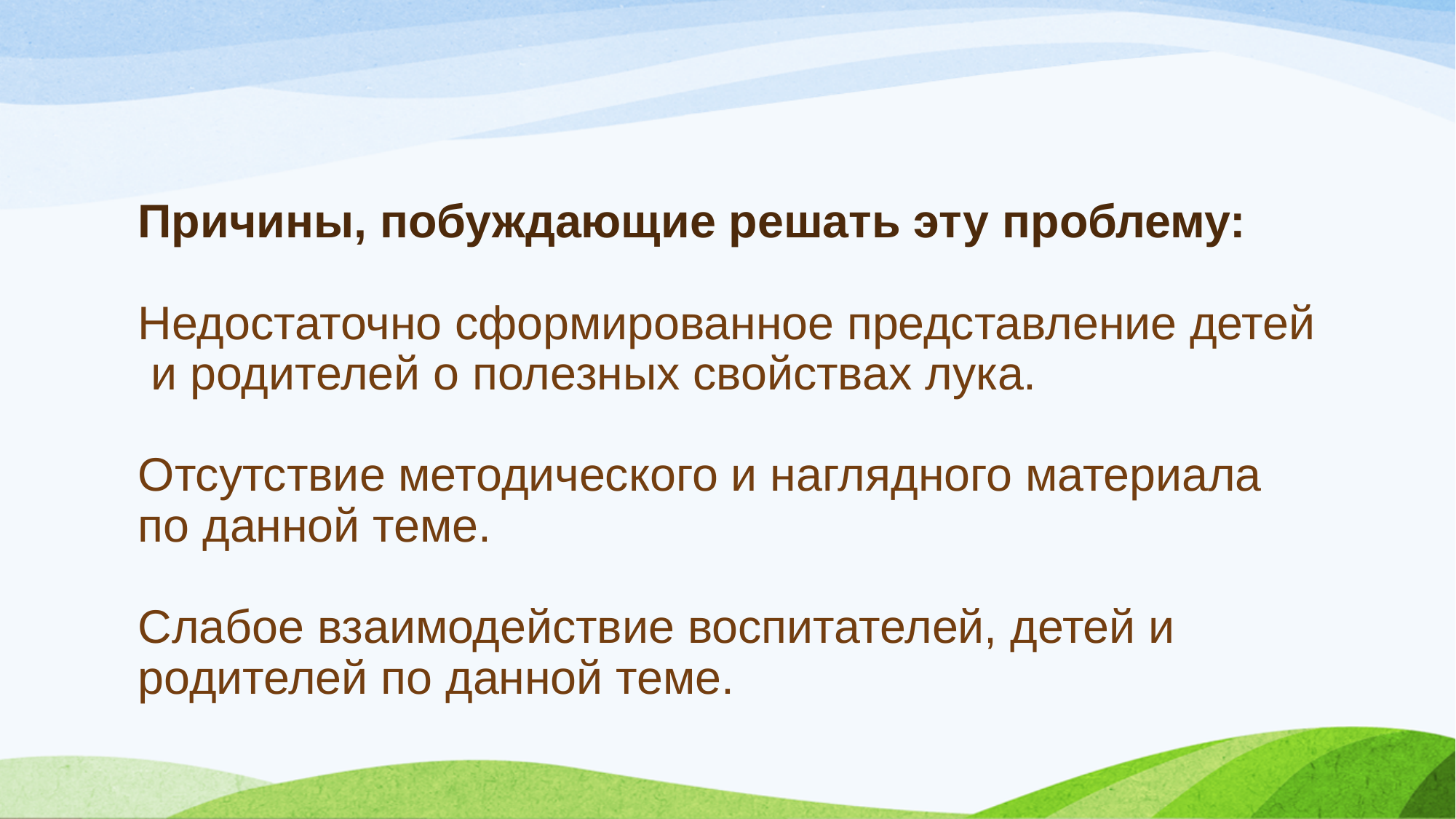

# Причины, побуждающие решать эту проблему: Недостаточно сформированное представление детей  и родителей о полезных свойствах лука. Отсутствие методического и наглядного материала по данной теме. Слабое взаимодействие воспитателей, детей и родителей по данной теме.